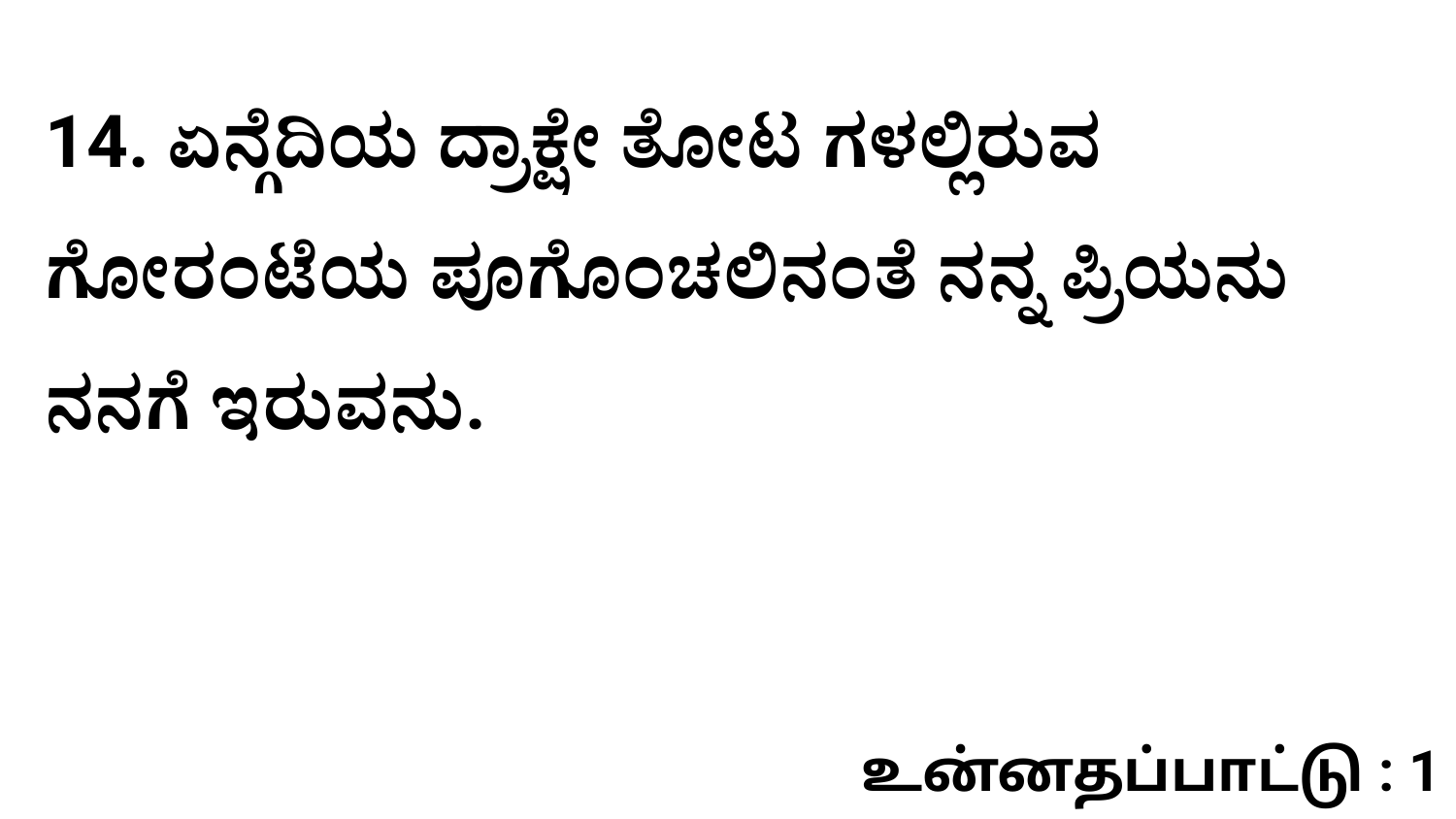

14. ಏನ್ಗೆದಿಯ ದ್ರಾಕ್ಷೇ ತೋಟ ಗಳಲ್ಲಿರುವ ಗೋರಂಟೆಯ ಪೂಗೊಂಚಲಿನಂತೆ ನನ್ನ ಪ್ರಿಯನು ನನಗೆ ಇರುವನು.
உன்னதப்பாட்டு : 1